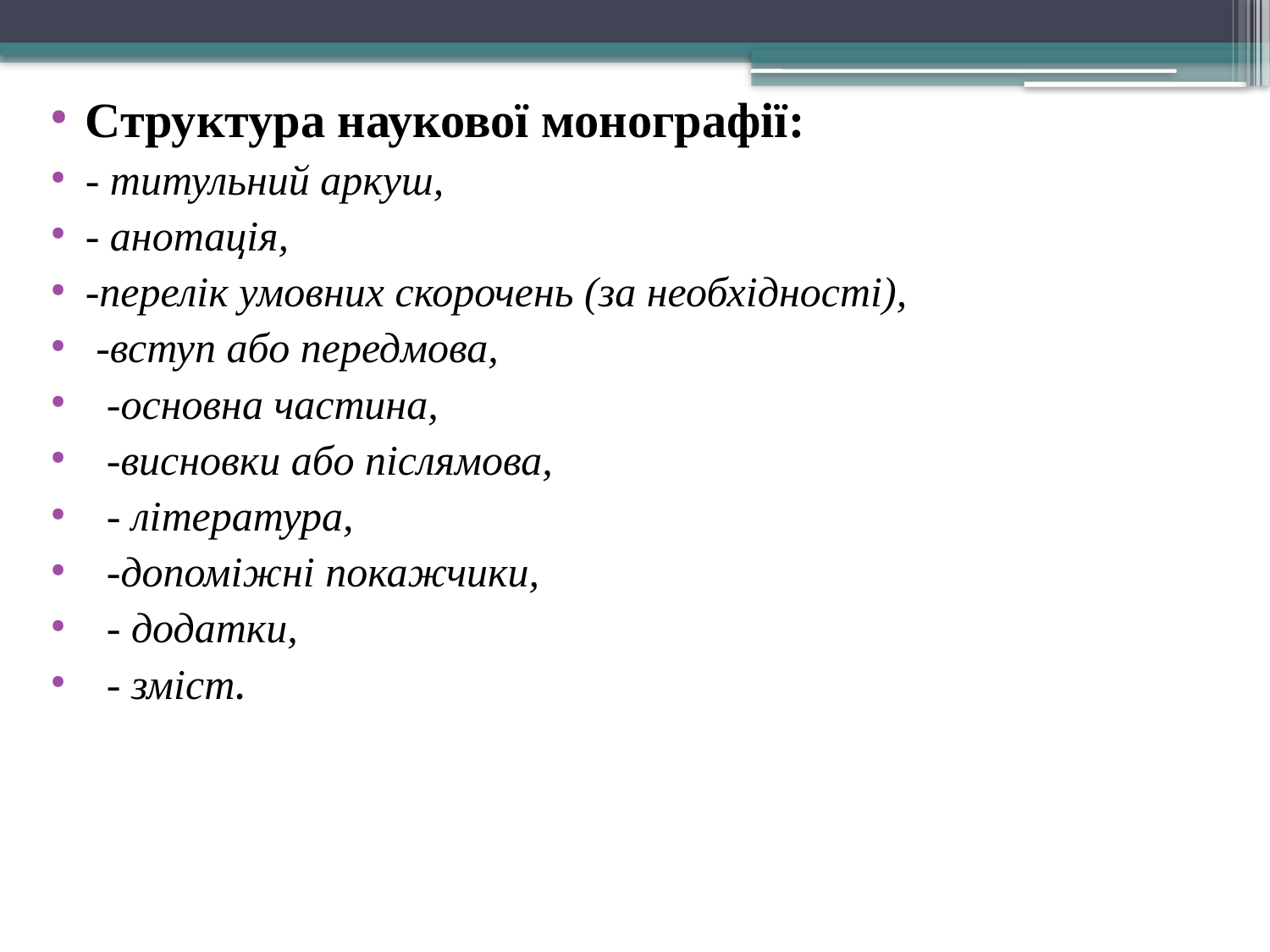

Структура наукової монографії:
- титульний аркуш,
- анотація,
-перелік умовних скорочень (за необхідності),
 -вступ або передмова,
  -основна частина,
  -висновки або післямова,
  - література,
  -допоміжні покажчики,
  - додатки,
  - зміст.